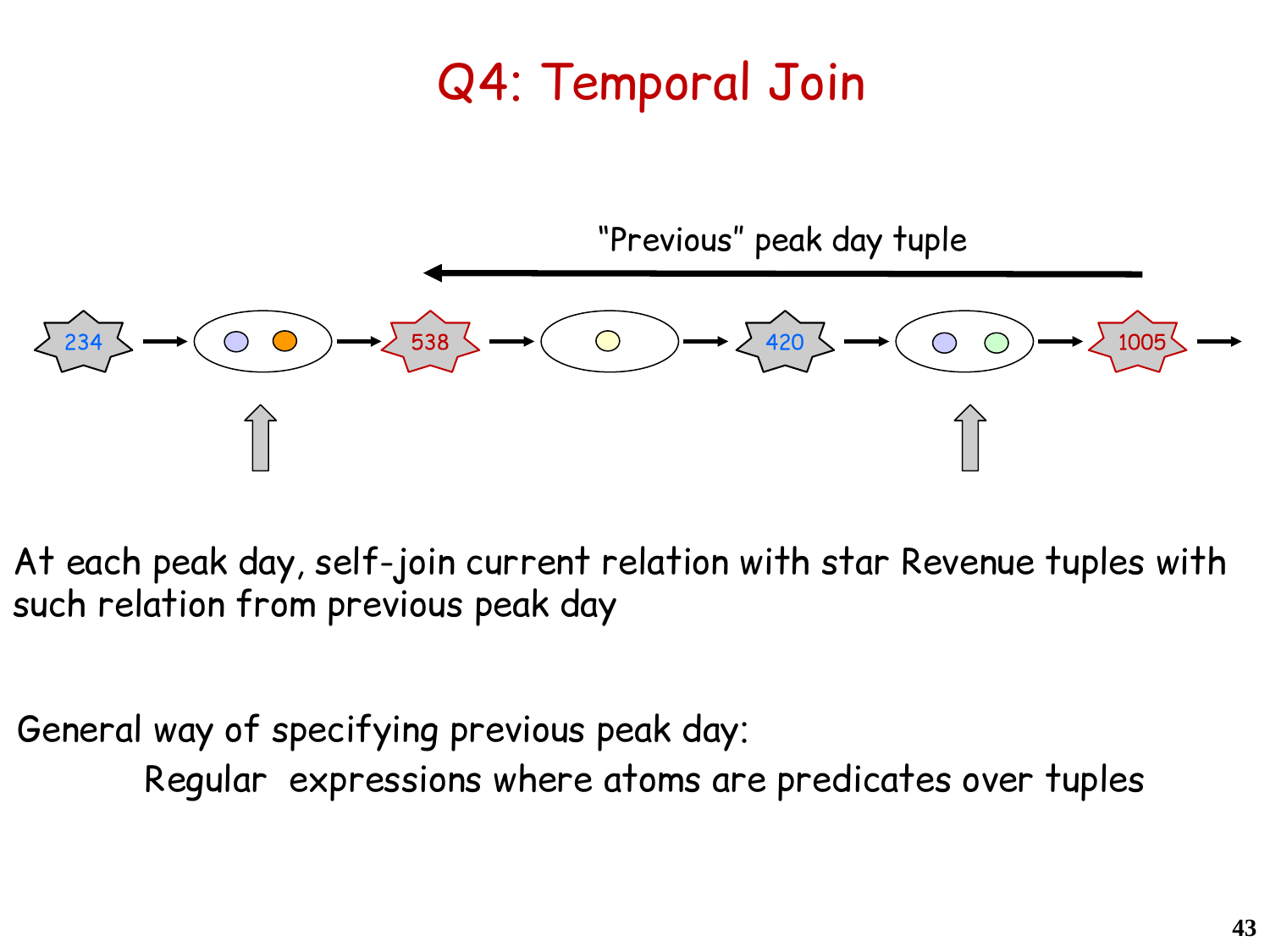

# Q4: Temporal Join
 “Previous” peak day tuple

234

538

420

1005

At each peak day, self-join current relation with star Revenue tuples with such relation from previous peak day
General way of specifying previous peak day:
	Regular  expressions where atoms are predicates over tuples
43